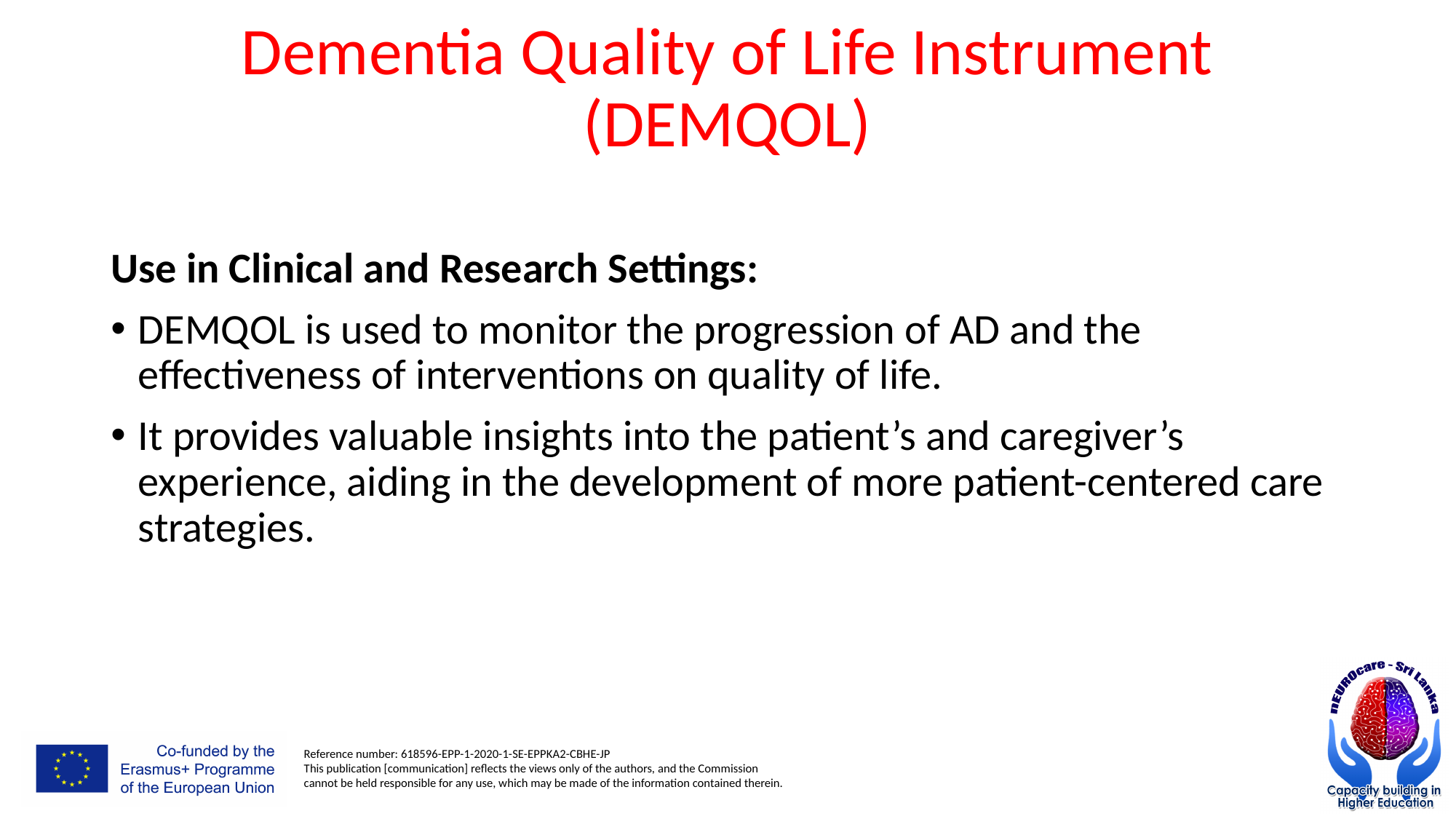

# Dementia Quality of Life Instrument (DEMQOL)

Use in Clinical and Research Settings:
DEMQOL is used to monitor the progression of AD and the effectiveness of interventions on quality of life.
It provides valuable insights into the patient’s and caregiver’s experience, aiding in the development of more patient-centered care strategies.